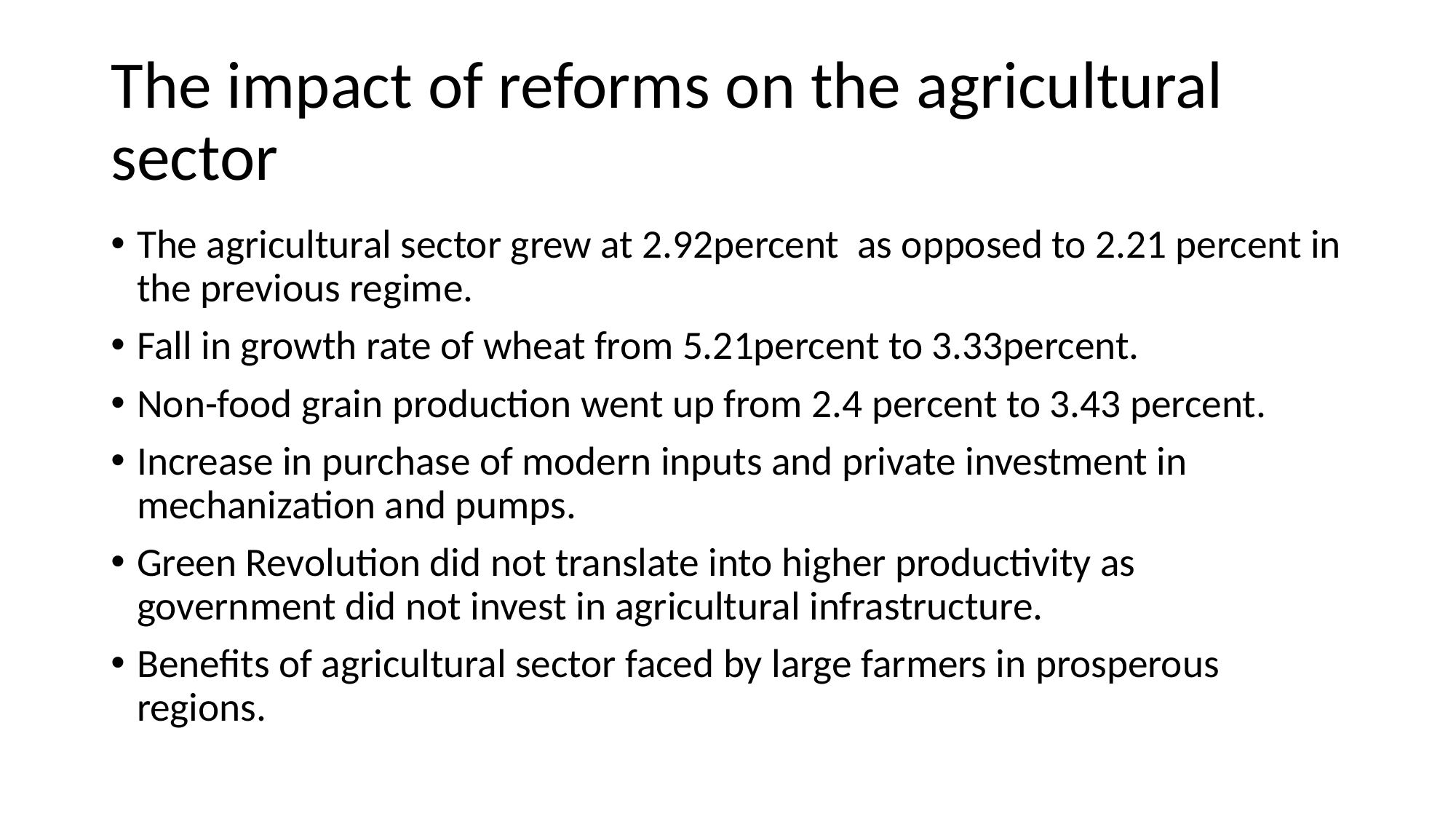

# The impact of reforms on the agricultural sector
The agricultural sector grew at 2.92percent  as opposed to 2.21 percent in the previous regime.
Fall in growth rate of wheat from 5.21percent to 3.33percent.
Non-food grain production went up from 2.4 percent to 3.43 percent.
Increase in purchase of modern inputs and private investment in mechanization and pumps.
Green Revolution did not translate into higher productivity as government did not invest in agricultural infrastructure.
Benefits of agricultural sector faced by large farmers in prosperous regions.